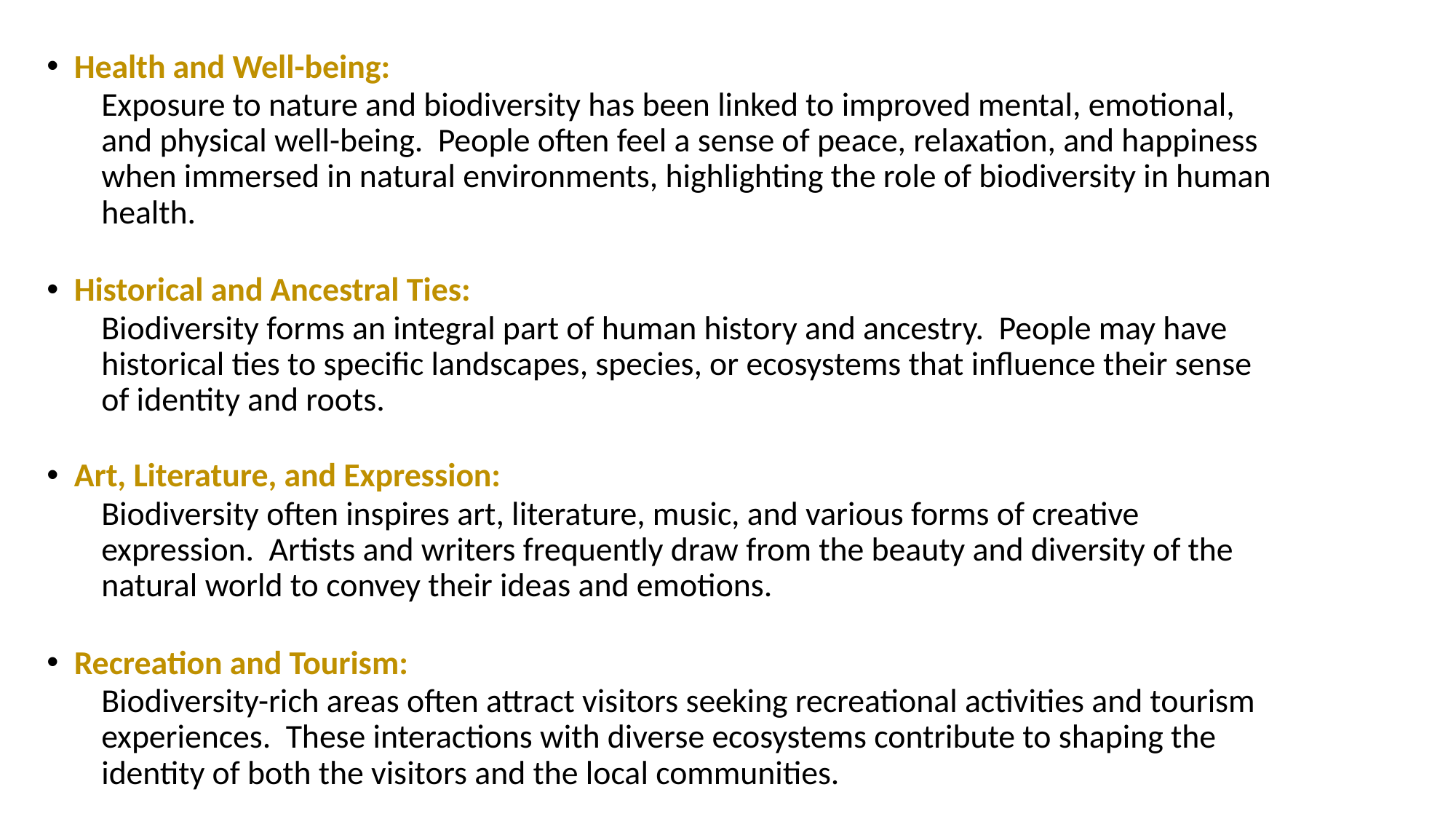

Health and Well-being:
Exposure to nature and biodiversity has been linked to improved mental, emotional, and physical well-being.  People often feel a sense of peace, relaxation, and happiness when immersed in natural environments, highlighting the role of biodiversity in human health.

Historical and Ancestral Ties:
Biodiversity forms an integral part of human history and ancestry.  People may have historical ties to specific landscapes, species, or ecosystems that influence their sense of identity and roots.
Art, Literature, and Expression:
Biodiversity often inspires art, literature, music, and various forms of creative expression.  Artists and writers frequently draw from the beauty and diversity of the natural world to convey their ideas and emotions.

Recreation and Tourism:
Biodiversity-rich areas often attract visitors seeking recreational activities and tourism experiences.  These interactions with diverse ecosystems contribute to shaping the identity of both the visitors and the local communities.